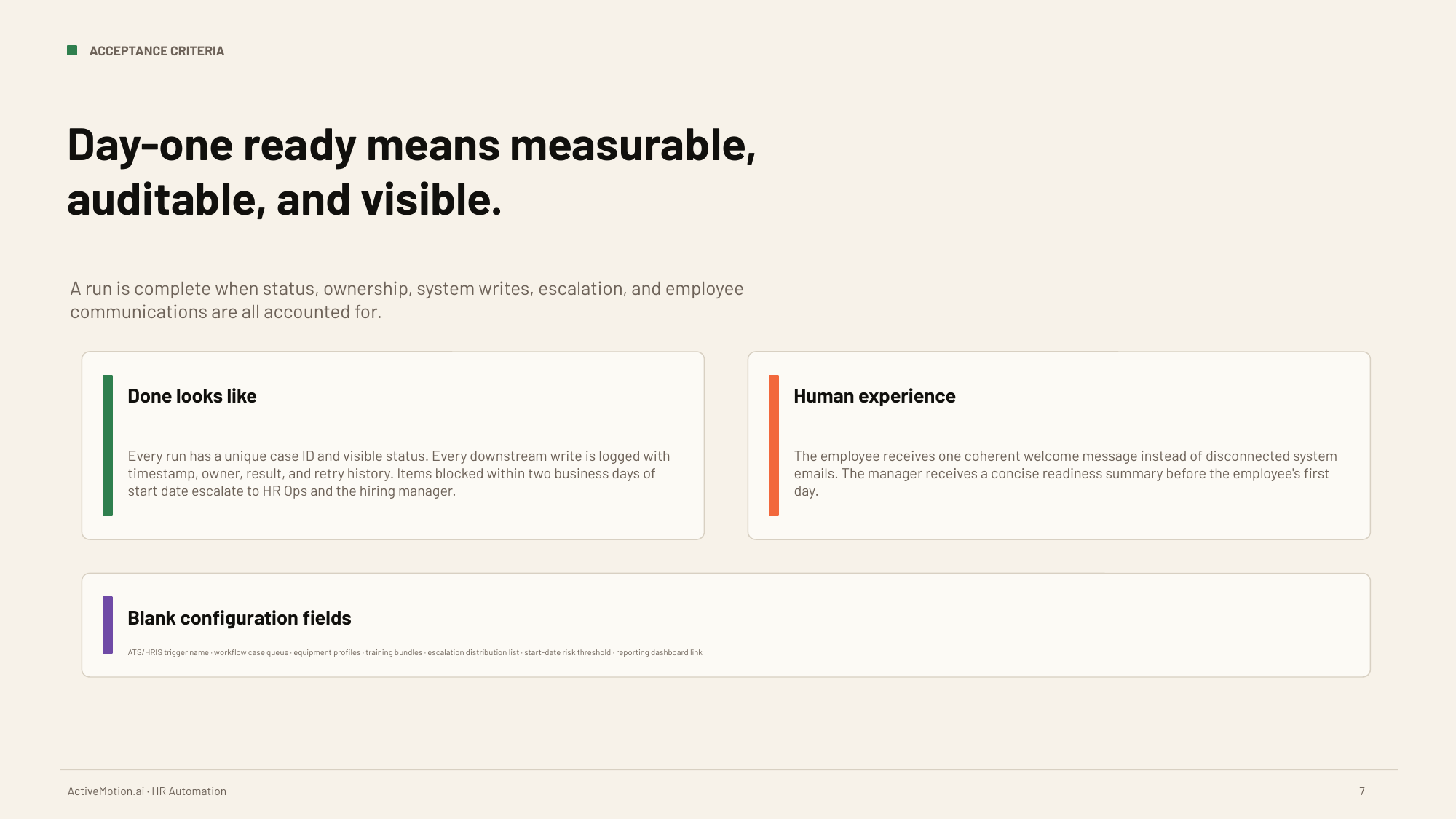

ACCEPTANCE CRITERIA

Day-one ready means measurable, auditable, and visible.
A run is complete when status, ownership, system writes, escalation, and employee communications are all accounted for.

Done looks like
Human experience
Every run has a unique case ID and visible status. Every downstream write is logged with timestamp, owner, result, and retry history. Items blocked within two business days of start date escalate to HR Ops and the hiring manager.
The employee receives one coherent welcome message instead of disconnected system emails. The manager receives a concise readiness summary before the employee's first day.

Blank configuration fields
ATS/HRIS trigger name · workflow case queue · equipment profiles · training bundles · escalation distribution list · start-date risk threshold · reporting dashboard link
7